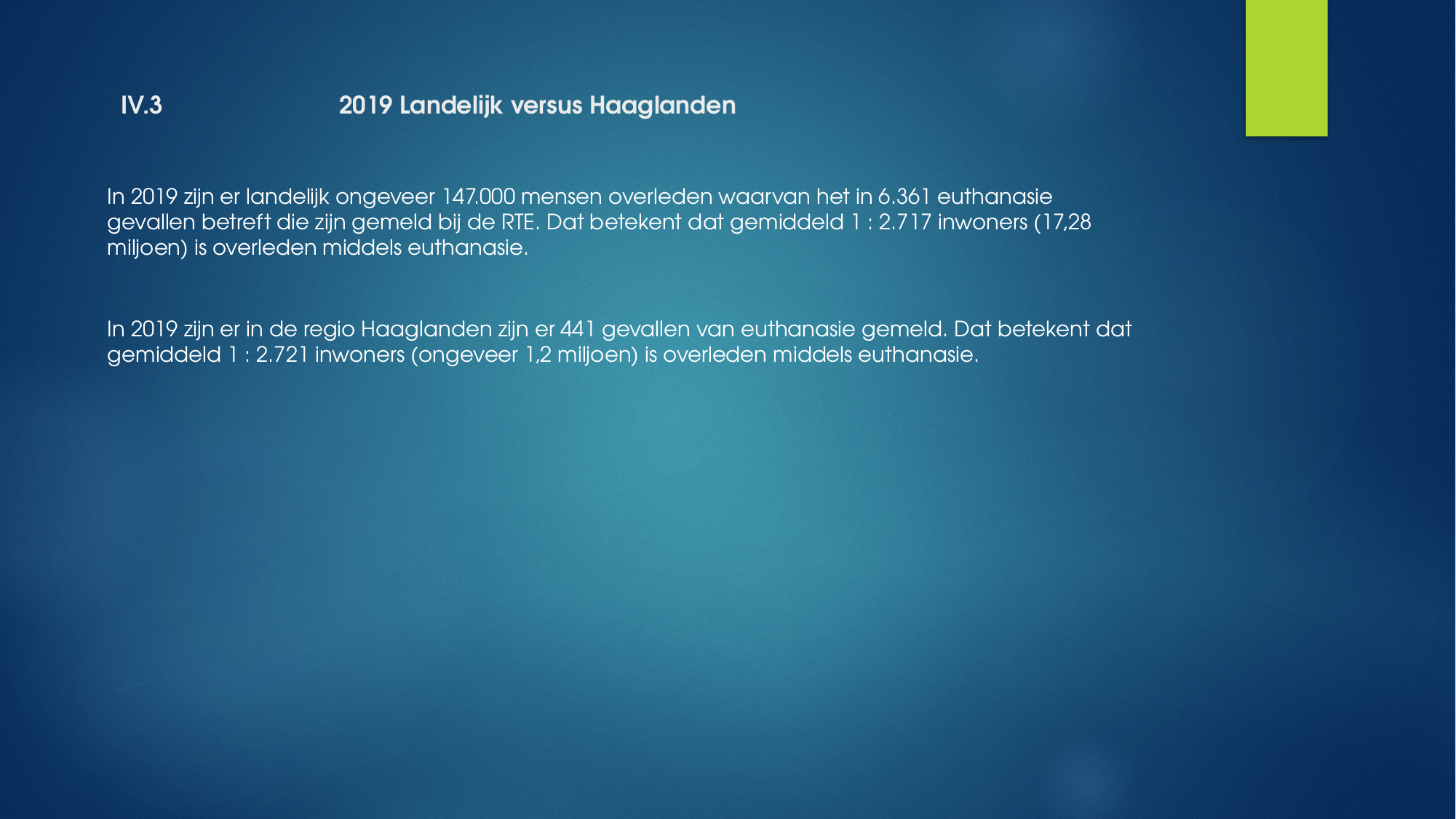

# IV.3 		2019 Landelijk versus Haaglanden
In 2019 zijn er landelijk ongeveer 147.000 mensen overleden waarvan het in 6.361 euthanasie gevallen betreft die zijn gemeld bij de RTE. Dat betekent dat gemiddeld 1 : 2.717 inwoners (17,28 miljoen) is overleden middels euthanasie.

In 2019 zijn er in de regio Haaglanden zijn er 441 gevallen van euthanasie gemeld. Dat betekent dat gemiddeld 1 : 2.721 inwoners (ongeveer 1,2 miljoen) is overleden middels euthanasie.